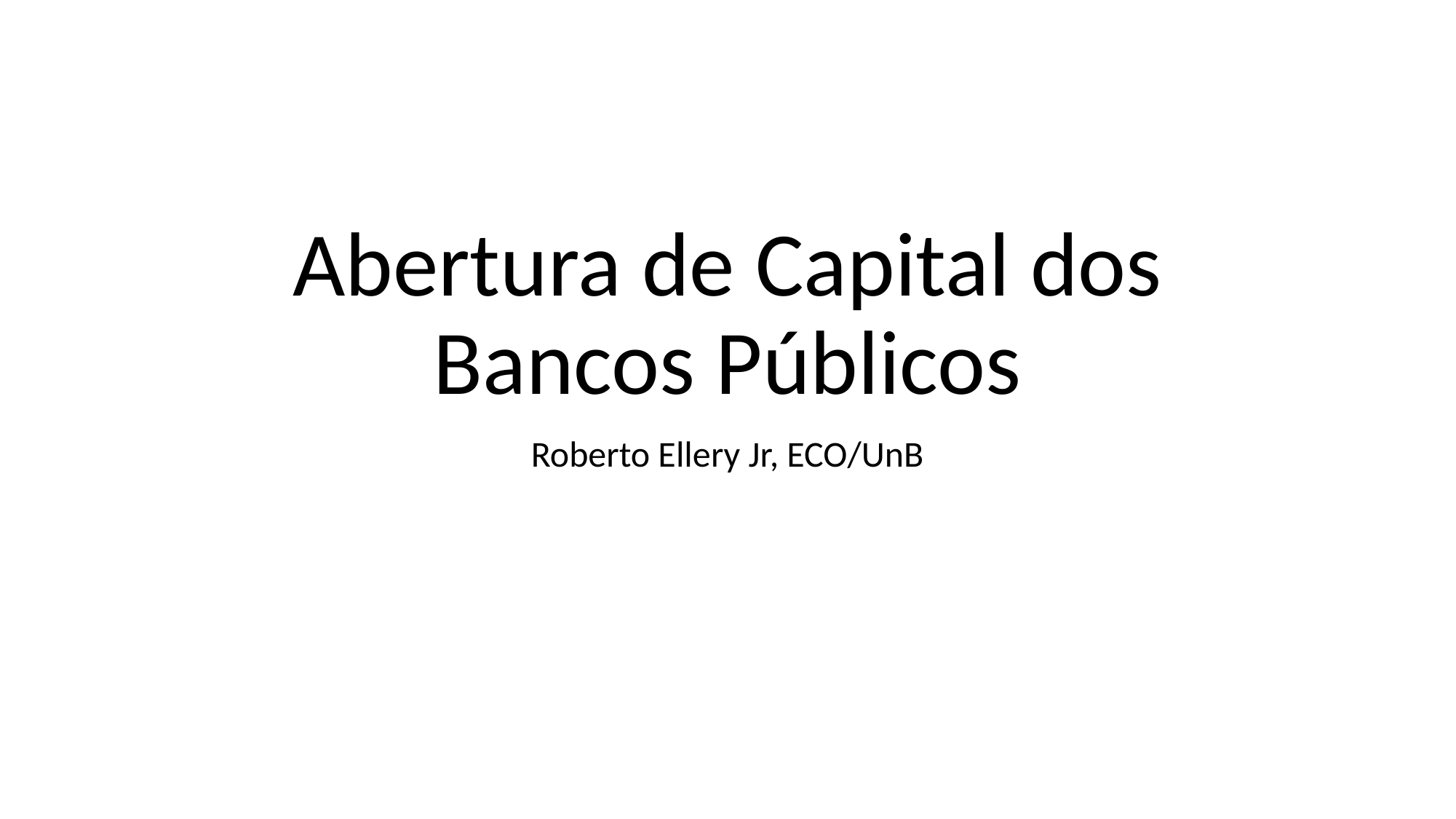

# Abertura de Capital dos Bancos Públicos
Roberto Ellery Jr, ECO/UnB